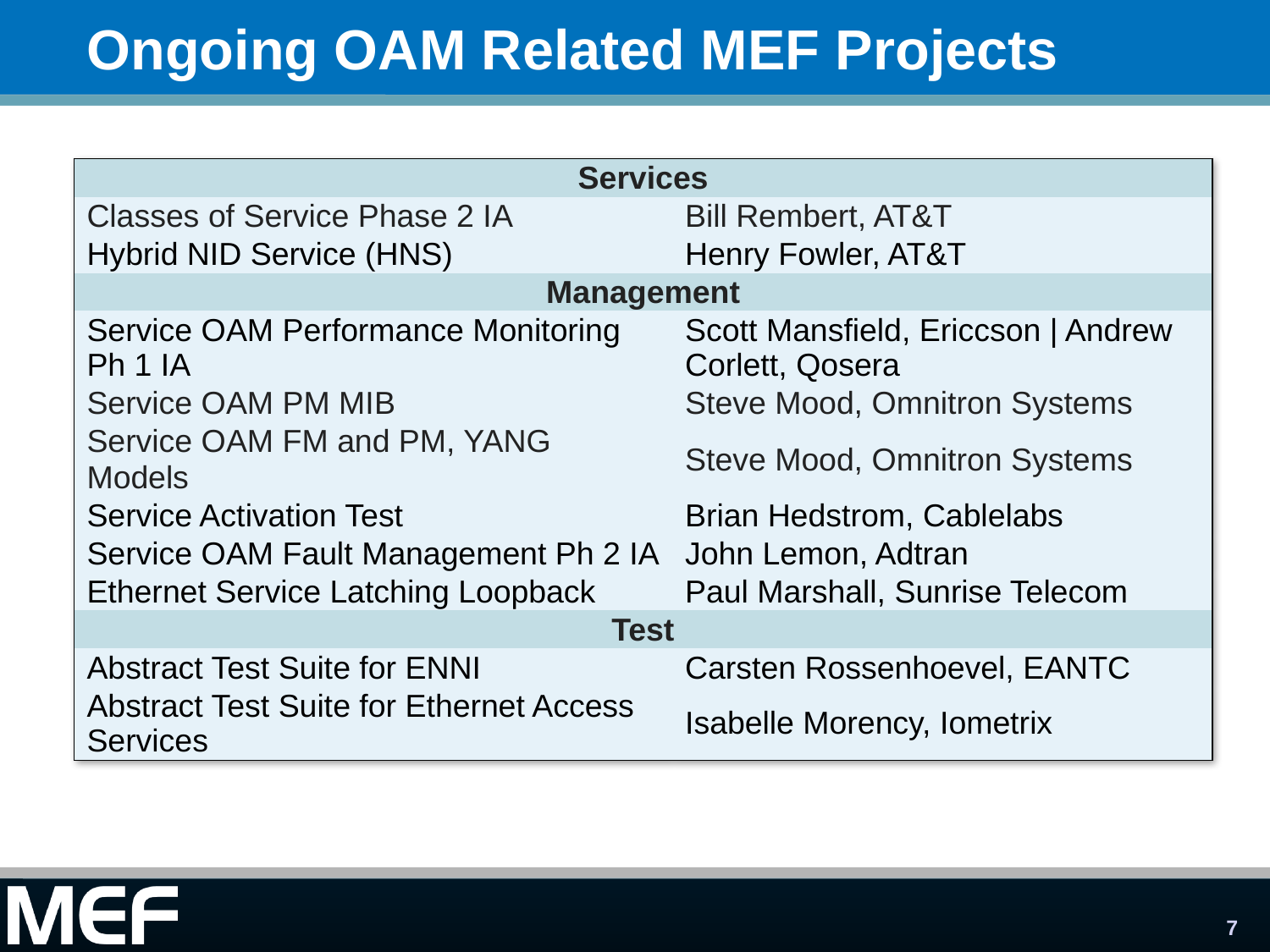

# Ongoing OAM Related MEF Projects
| Services |  |
| --- | --- |
| Classes of Service Phase 2 IA | Bill Rembert, AT&T |
| Hybrid NID Service (HNS) | Henry Fowler, AT&T |
| Management |  |
| Service OAM Performance Monitoring Ph 1 IA | Scott Mansfield, Ericcson | Andrew Corlett, Qosera |
| Service OAM PM MIB | Steve Mood, Omnitron Systems |
| Service OAM FM and PM, YANG Models | Steve Mood, Omnitron Systems |
| Service Activation Test | Brian Hedstrom, Cablelabs |
| Service OAM Fault Management Ph 2 IA | John Lemon, Adtran |
| Ethernet Service Latching Loopback | Paul Marshall, Sunrise Telecom |
| Test |  |
| Abstract Test Suite for ENNI | Carsten Rossenhoevel, EANTC |
| Abstract Test Suite for Ethernet Access Services | Isabelle Morency, Iometrix |